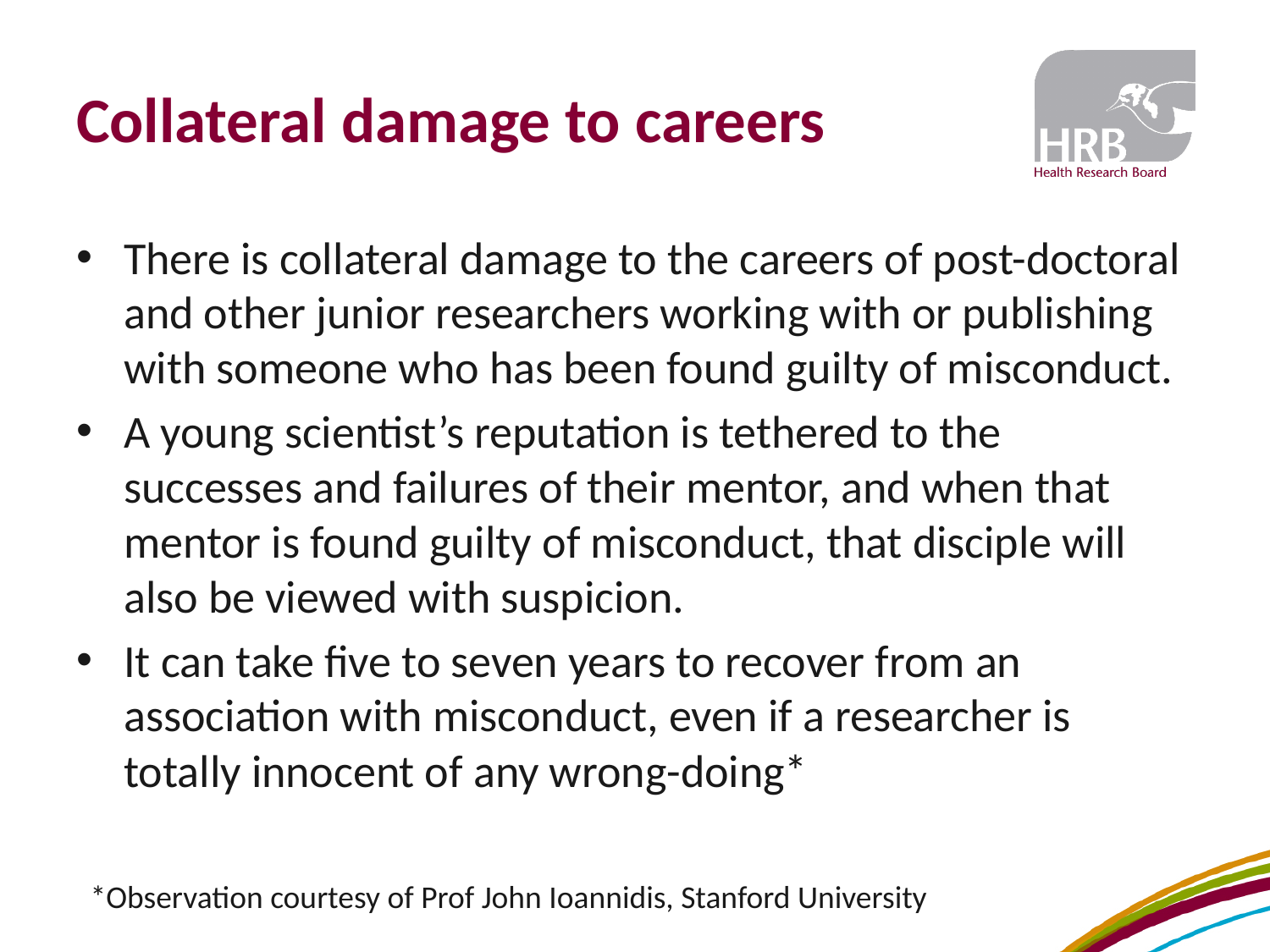

# Collateral damage to careers
There is collateral damage to the careers of post-doctoral and other junior researchers working with or publishing with someone who has been found guilty of misconduct.
A young scientist’s reputation is tethered to the successes and failures of their mentor, and when that mentor is found guilty of misconduct, that disciple will also be viewed with suspicion.
It can take five to seven years to recover from an association with misconduct, even if a researcher is totally innocent of any wrong-doing*

*Observation courtesy of Prof John Ioannidis, Stanford University